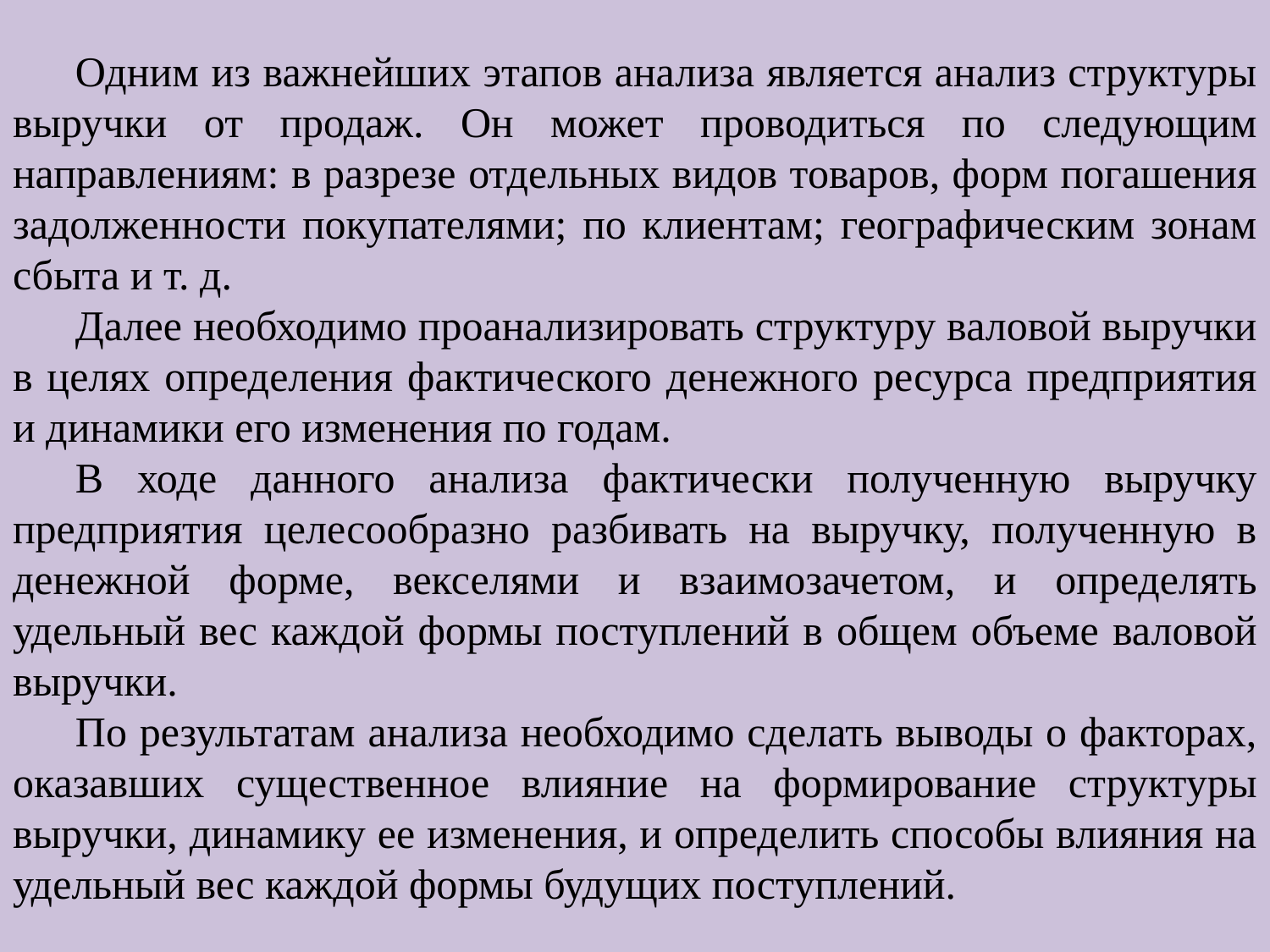

Одним из важнейших этапов анализа является анализ структуры выручки от продаж. Он может проводиться по следующим направлениям: в разрезе отдельных видов товаров, форм погашения задолженности покупате­лями; по клиентам; географическим зонам сбыта и т. д.
Далее необходимо проанализировать структуру валовой выручки в целях определения фактического денежного ресурса предприятия и динамики его изменения по годам.
В ходе данного анализа фактически полученную выручку предприятия целесообразно разбивать на выручку, полученную в денежной форме, вексе­лями и взаимозачетом, и определять удельный вес каждой формы поступле­ний в общем объеме валовой выручки.
По результатам анализа необходимо сделать выводы о факторах, оказавших существенное влияние на формирование структуры выручки, динамику ее изменения, и определить способы влияния на удельный вес каждой формы будущих поступлений.